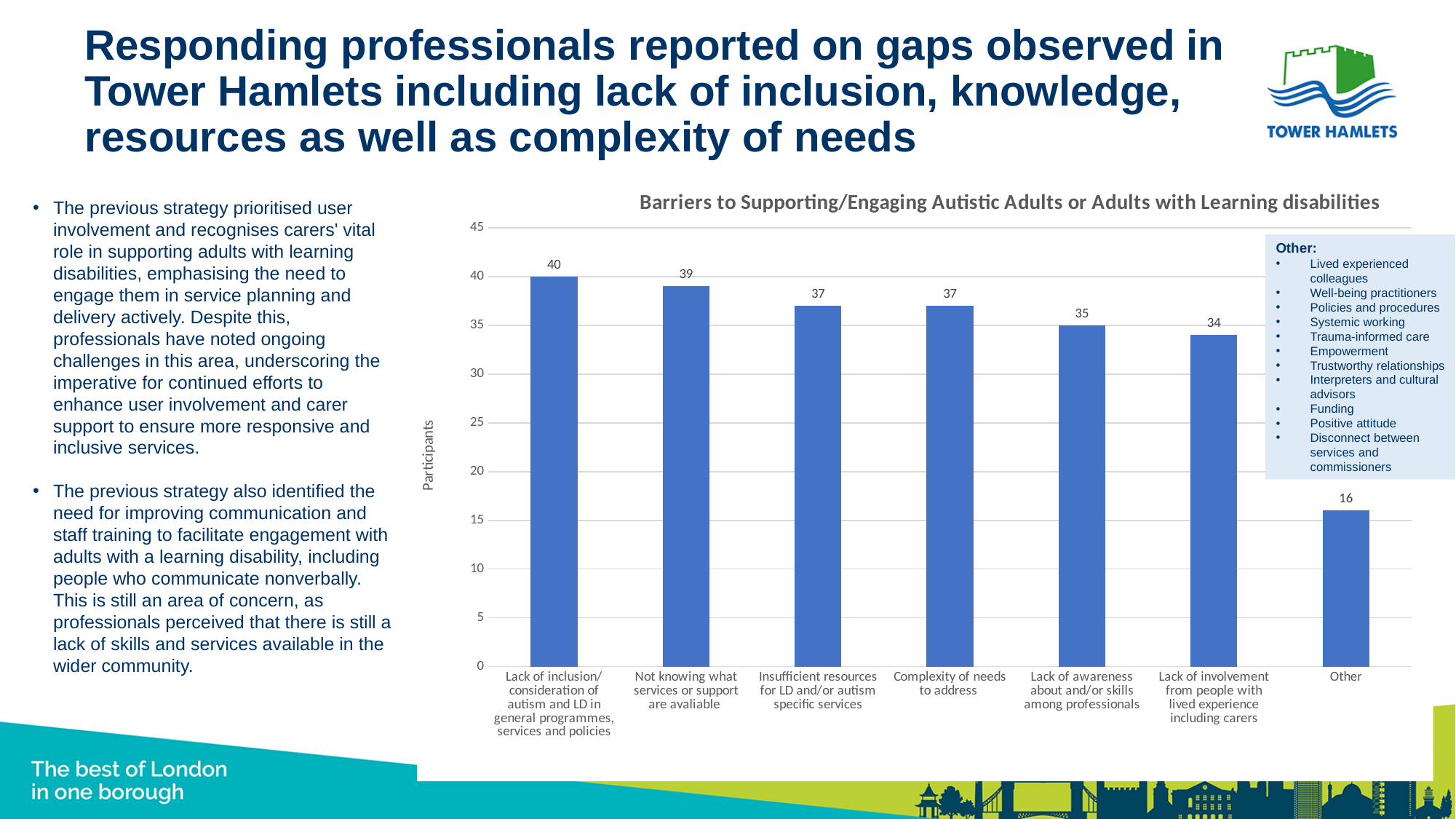

# Responding professionals reported on gaps observed in Tower Hamlets including lack of inclusion, knowledge, resources as well as complexity of needs

### Chart: Barriers to Supporting/Engaging Autistic Adults or Adults with Learning disabilities

| Category |  |
|---|---|
| Lack of inclusion/consideration of autism and LD in general programmes, services and policies | 40.0 |
| Not knowing what services or support are avaliable  | 39.0 |
| Insufficient resources for LD and/or autism specific services | 37.0 |
| Complexity of needs to address  | 37.0 |
| Lack of awareness about and/or skills among professionals | 35.0 |
| Lack of involvement from people with lived experience including carers | 34.0 |
| Other | 16.0 |
The previous strategy prioritised user involvement and recognises carers' vital role in supporting adults with learning disabilities, emphasising the need to engage them in service planning and delivery actively. Despite this, professionals have noted ongoing challenges in this area, underscoring the imperative for continued efforts to enhance user involvement and carer support to ensure more responsive and inclusive services.

The previous strategy also identified the need for improving communication and staff training to facilitate engagement with adults with a learning disability, including people who communicate nonverbally. This is still an area of concern, as professionals perceived that there is still a lack of skills and services available in the wider community.
Other:
Lived experienced colleagues
Well-being practitioners
Policies and procedures
Systemic working
Trauma-informed care
Empowerment
Trustworthy relationships
Interpreters and cultural advisors
Funding
Positive attitude
Disconnect between services and commissioners